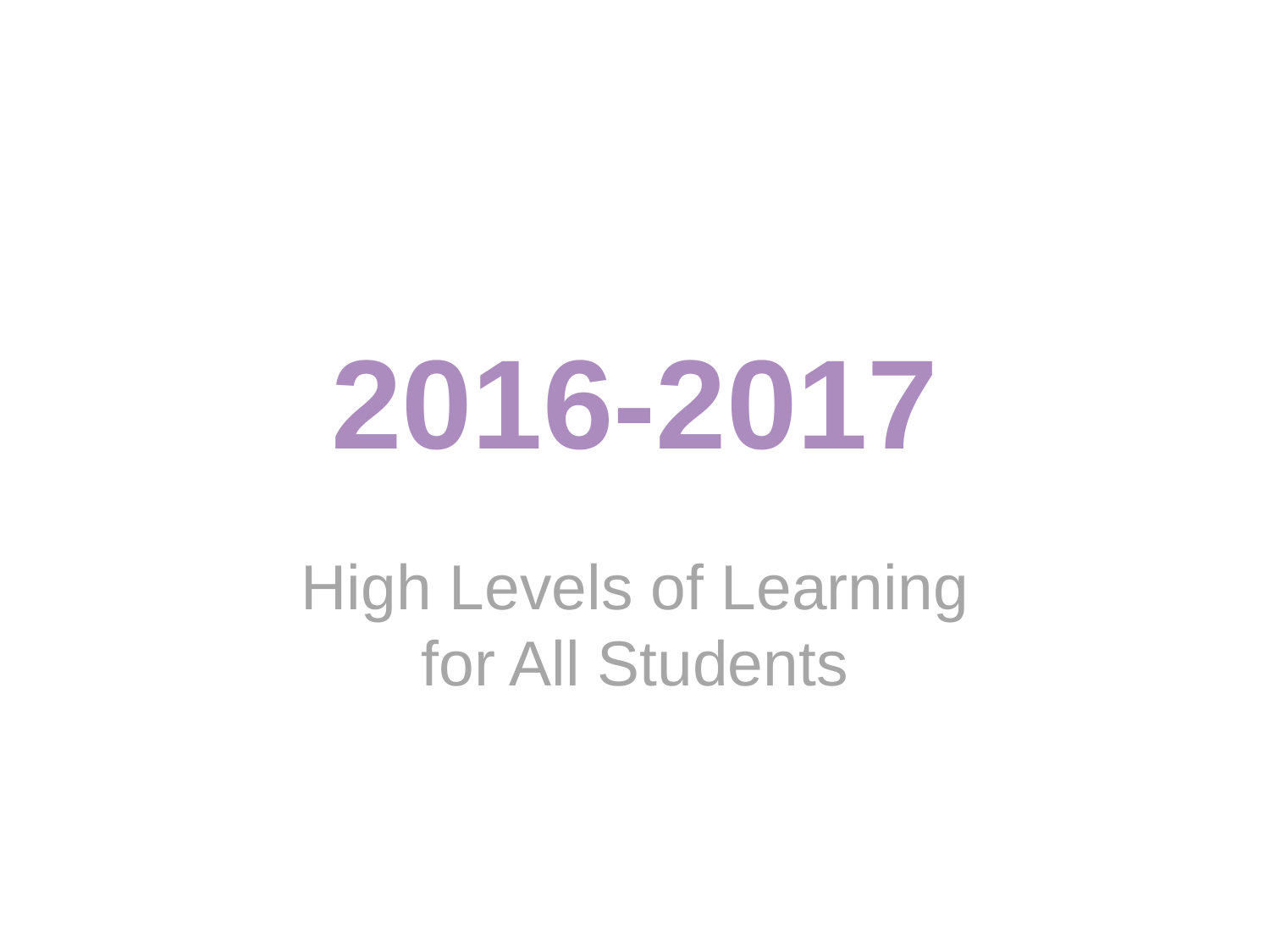

# 2016-2017
High Levels of Learning
for All Students